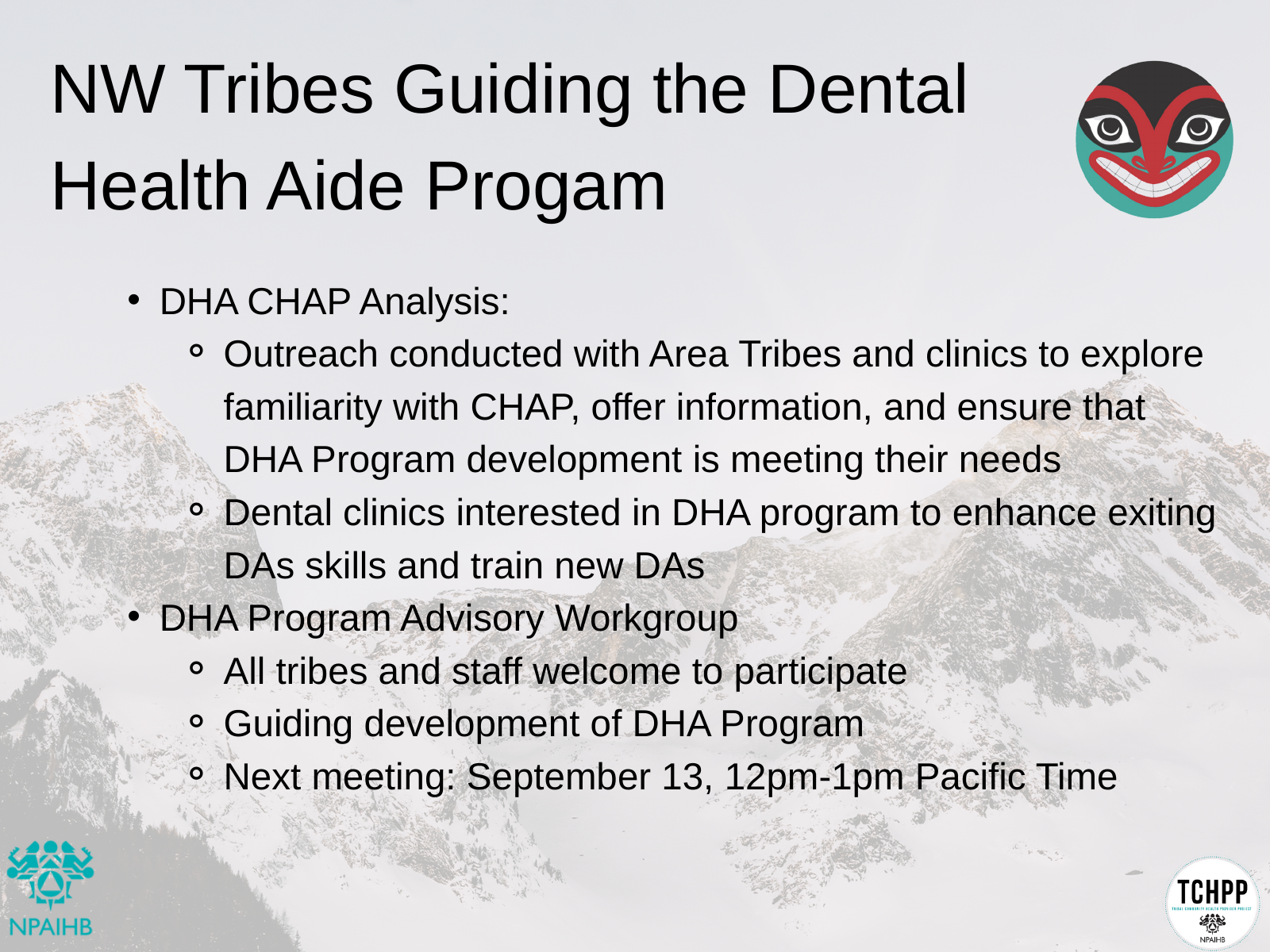

NW Tribes Guiding the Dental Health Aide Progam

DHA CHAP Analysis:
Outreach conducted with Area Tribes and clinics to explore familiarity with CHAP, offer information, and ensure that DHA Program development is meeting their needs
Dental clinics interested in DHA program to enhance exiting DAs skills and train new DAs
DHA Program Advisory Workgroup
All tribes and staff welcome to participate
Guiding development of DHA Program
Next meeting: September 13, 12pm-1pm Pacific Time